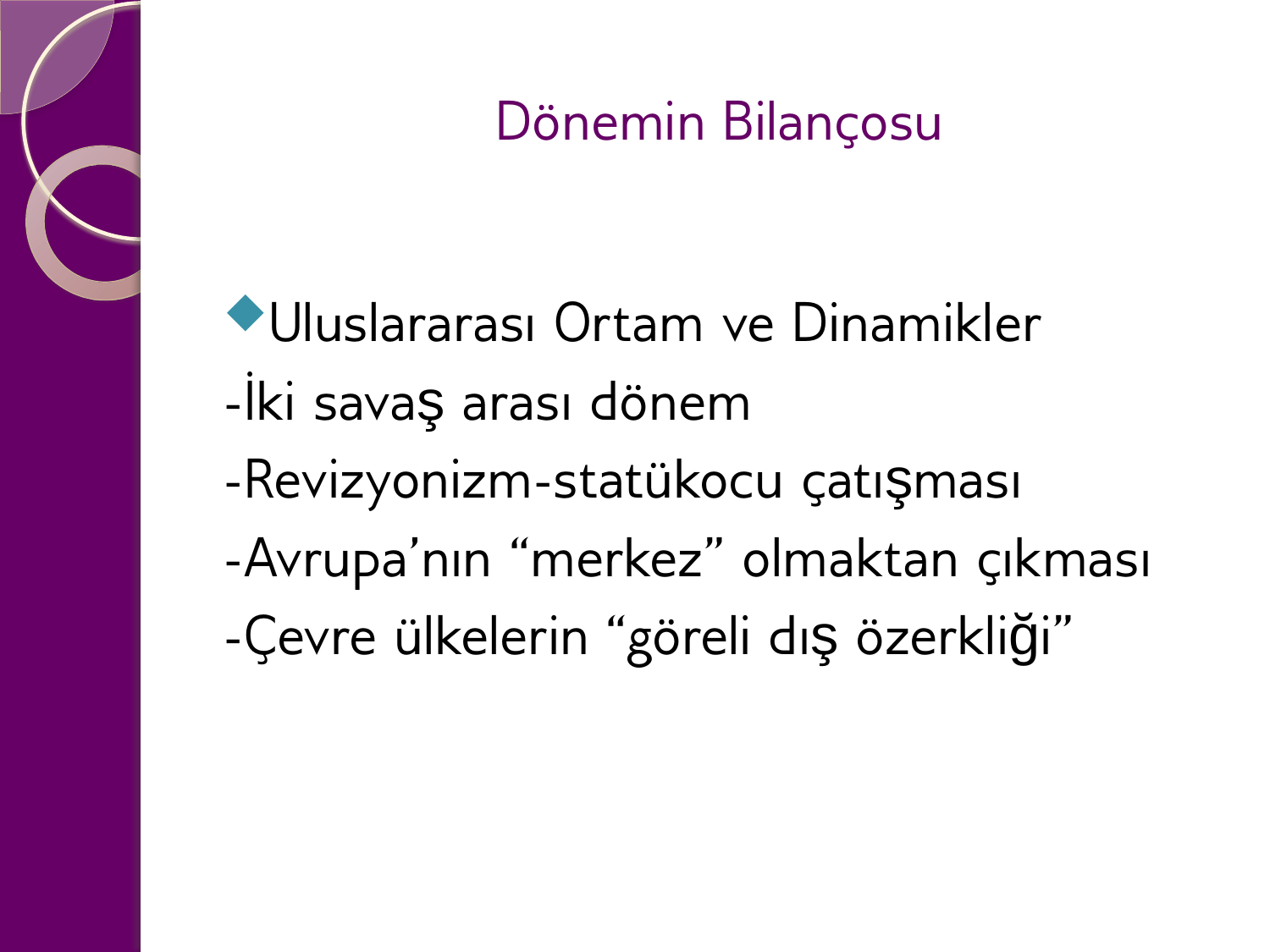

# Dönemin Bilançosu

Uluslararası Ortam ve Dinamikler
-İki savaş arası dönem
-Revizyonizm-statükocu çatışması
-Avrupa’nın “merkez” olmaktan çıkması
-Çevre ülkelerin “göreli dış özerkliği”